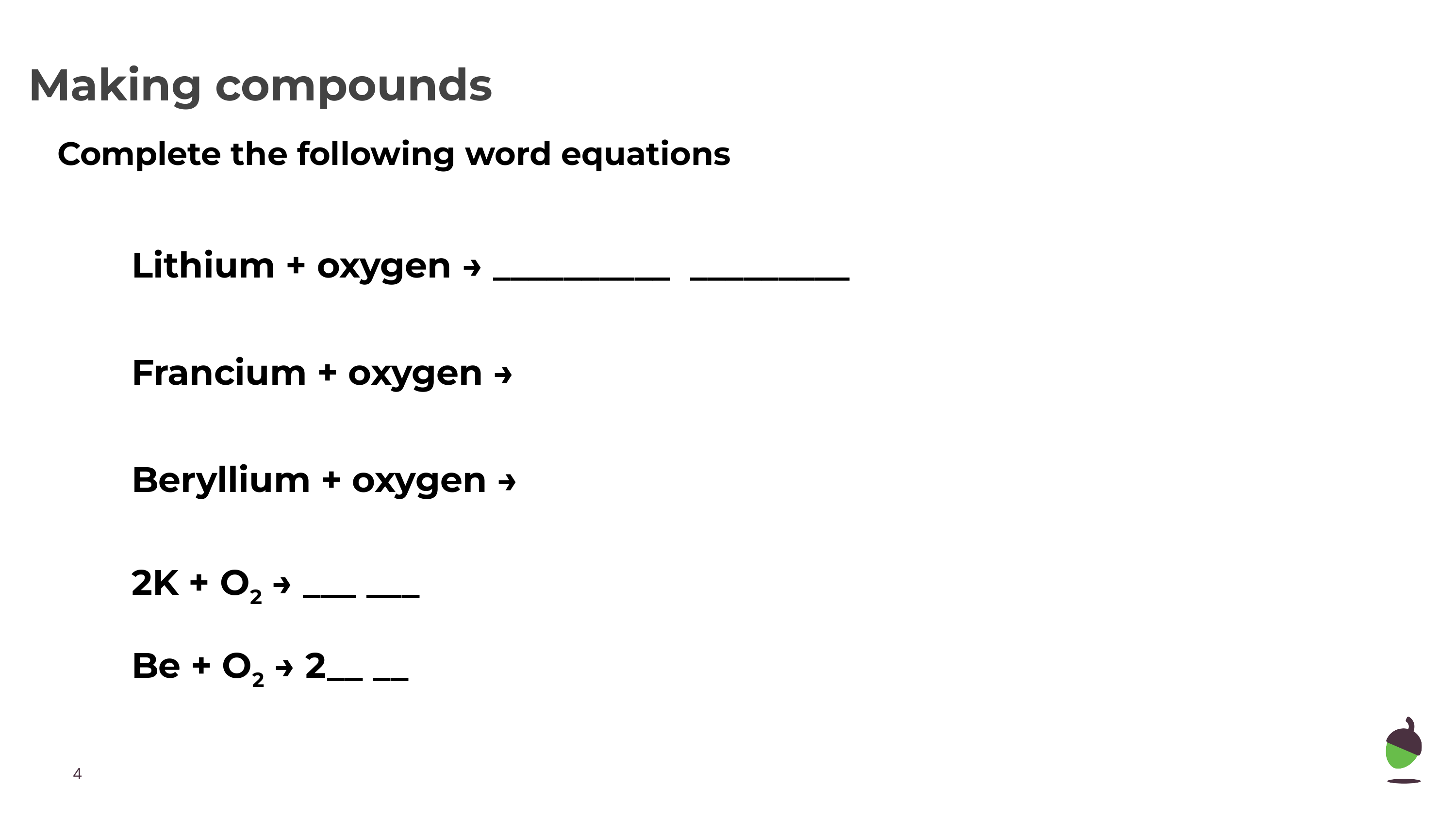

# Making compounds
Complete the following word equations
Lithium + oxygen → __________  _________
Francium + oxygen →
Beryllium + oxygen →
2K + O2 → ___ ___
Be + O2 → 2__ __
4